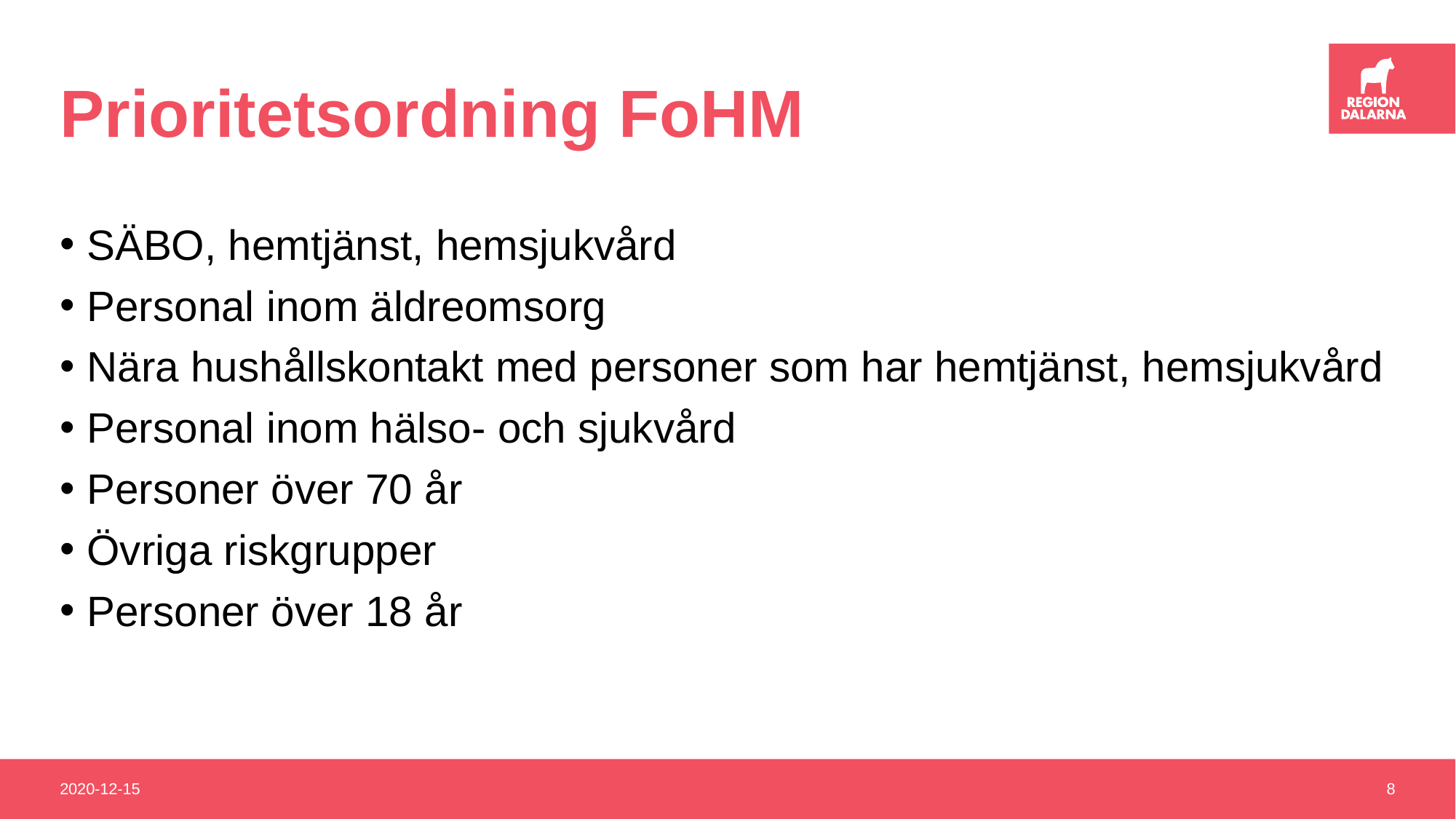

# Prioritetsordning FoHM
SÄBO, hemtjänst, hemsjukvård
Personal inom äldreomsorg
Nära hushållskontakt med personer som har hemtjänst, hemsjukvård
Personal inom hälso- och sjukvård
Personer över 70 år
Övriga riskgrupper
Personer över 18 år

2020-12-15

8